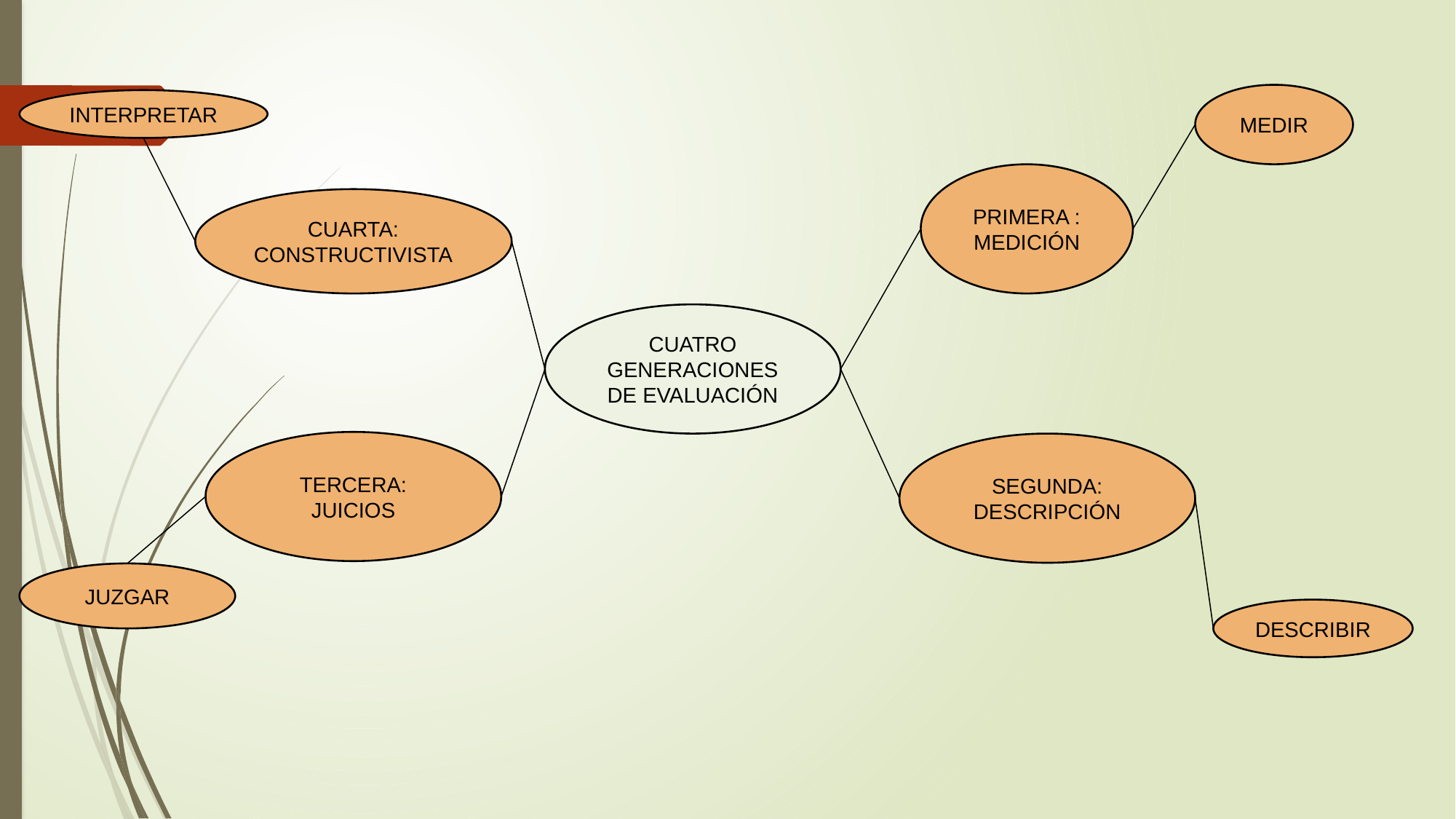

MEDIR
INTERPRETAR
PRIMERA : MEDICIÓN
CUARTA: CONSTRUCTIVISTA
CUATRO GENERACIONES DE EVALUACIÓN
TERCERA: JUICIOS
SEGUNDA: DESCRIPCIÓN
JUZGAR
DESCRIBIR